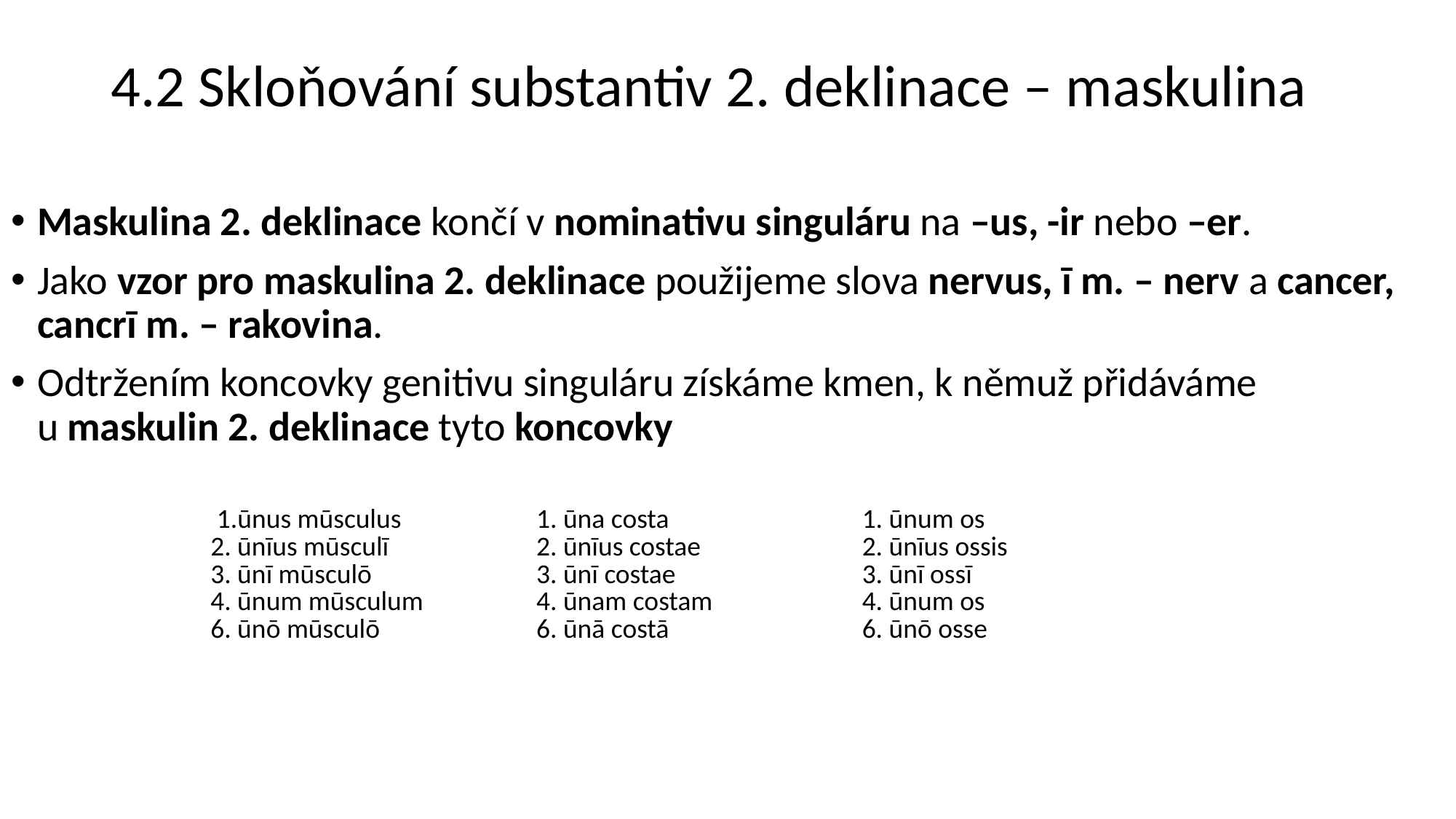

# 4.2 Skloňování substantiv 2. deklinace – maskulina

Maskulina 2. deklinace končí v nominativu singuláru na –us, -ir nebo –er.
Jako vzor pro maskulina 2. deklinace použijeme slova nervus, ī m. – nerv a cancer, cancrī m. – rakovina.
Odtržením koncovky genitivu singuláru získáme kmen, k němuž přidáváme u maskulin 2. deklinace tyto koncovky

| 1.ūnus mūsculus 2. ūnīus mūsculī 3. ūnī mūsculō 4. ūnum mūsculum 6. ūnō mūsculō | 1. ūna costa 2. ūnīus costae 3. ūnī costae 4. ūnam costam 6. ūnā costā | 1. ūnum os 2. ūnīus ossis 3. ūnī ossī 4. ūnum os 6. ūnō osse |
| --- | --- | --- |